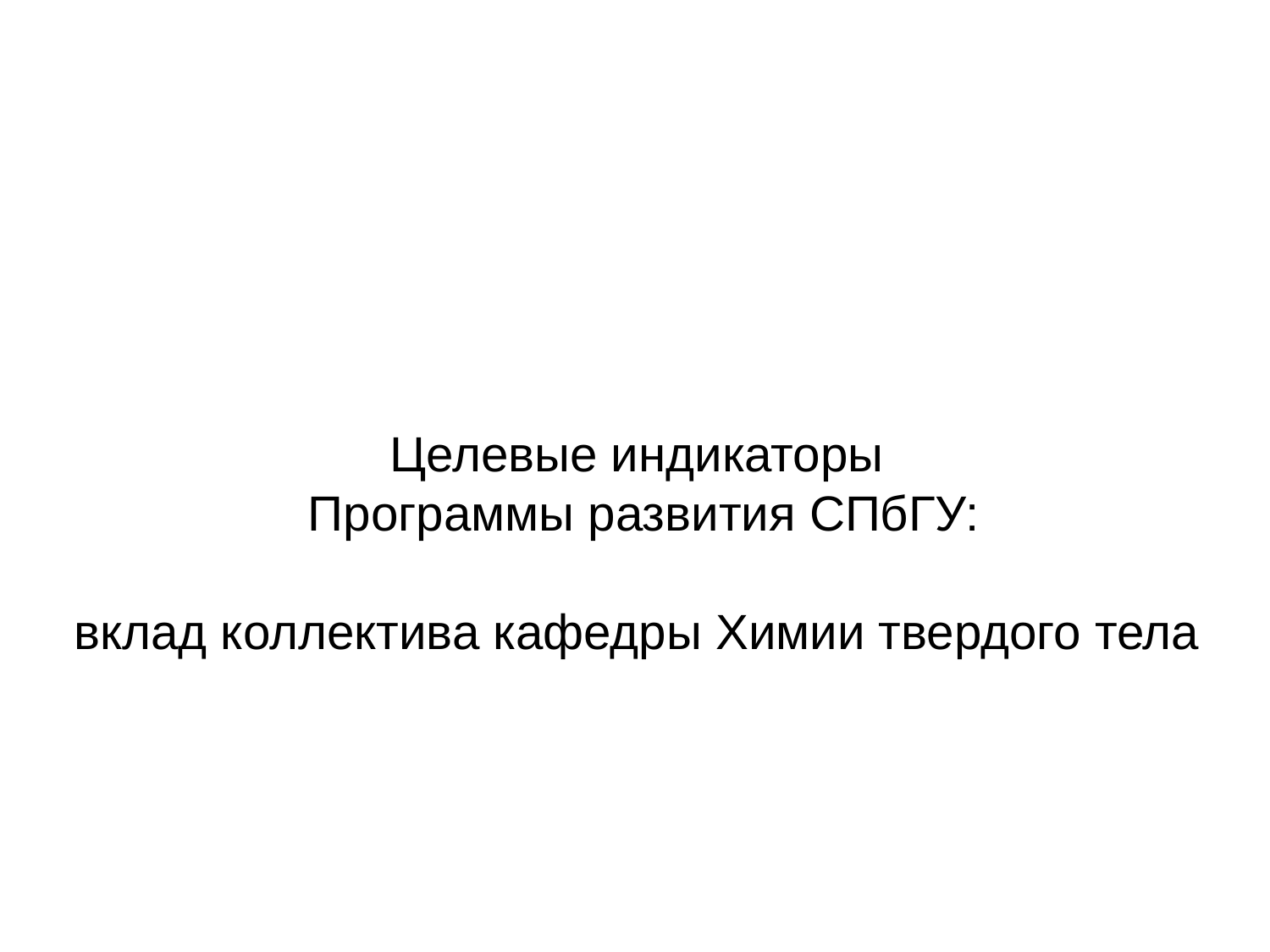

Целевые индикаторы
Программы развития СПбГУ:

вклад коллектива кафедры Химии твердого тела